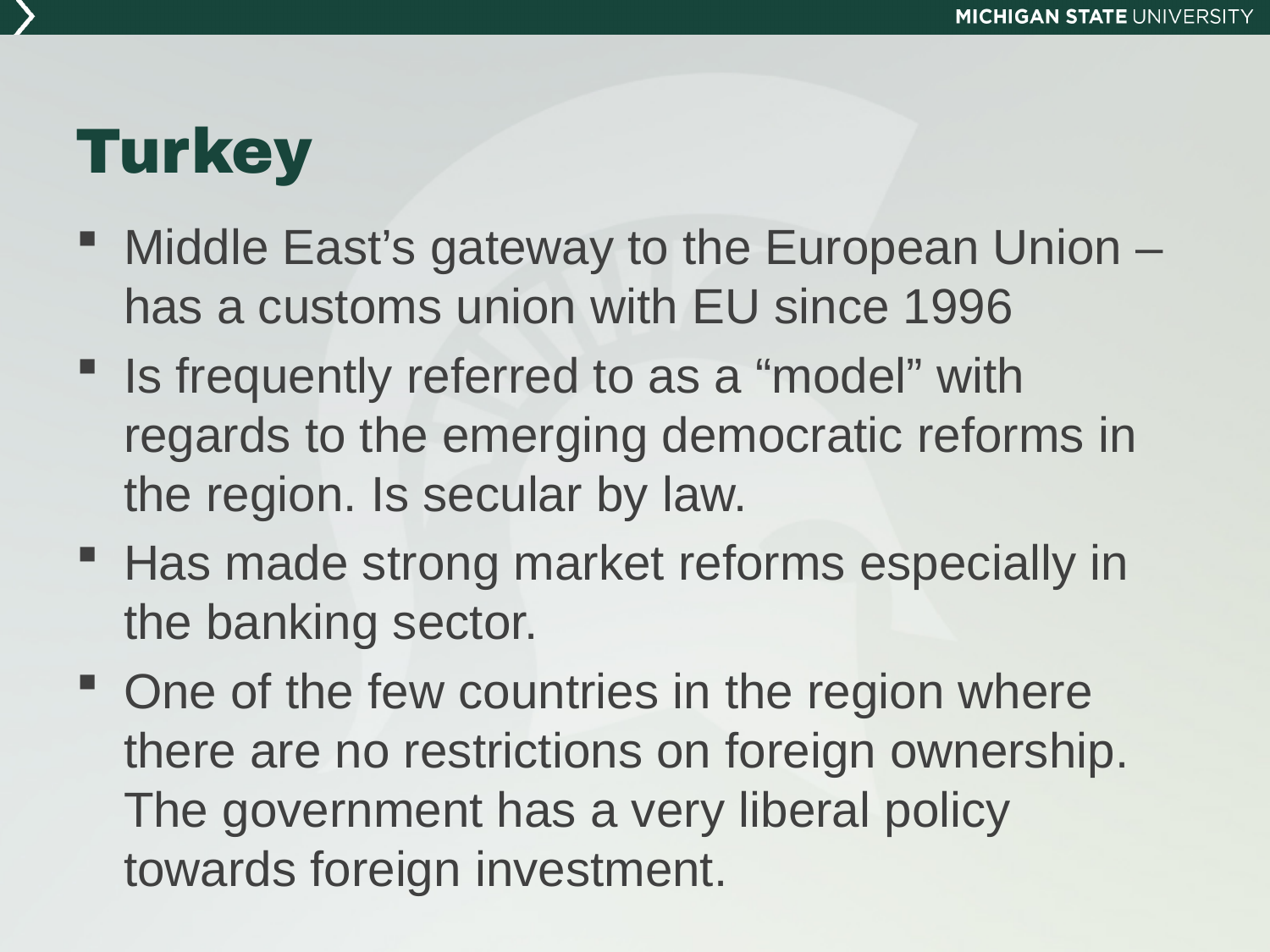

# Turkey
Middle East’s gateway to the European Union – has a customs union with EU since 1996
Is frequently referred to as a “model” with regards to the emerging democratic reforms in the region. Is secular by law.
Has made strong market reforms especially in the banking sector.
One of the few countries in the region where there are no restrictions on foreign ownership. The government has a very liberal policy towards foreign investment.